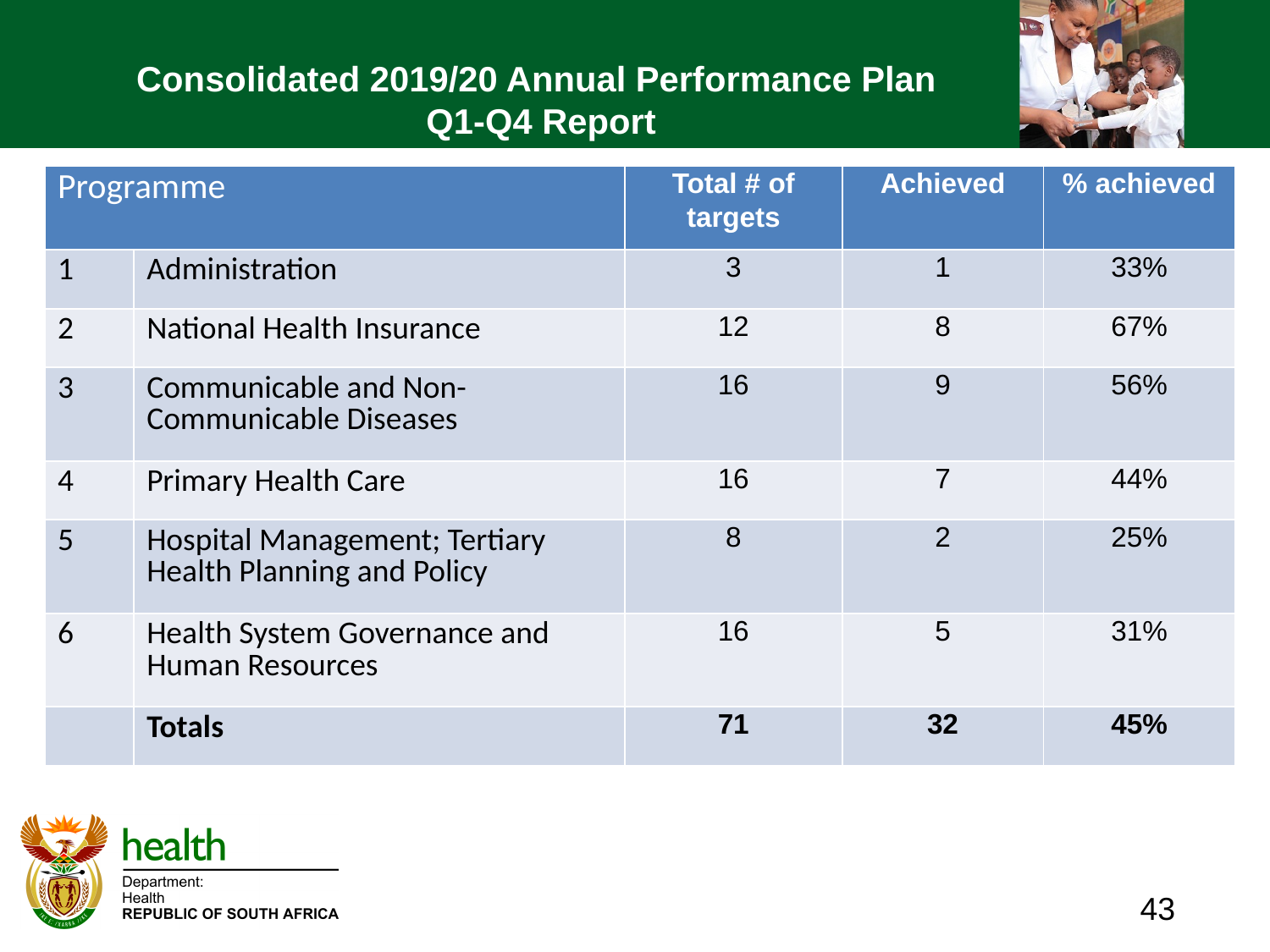

# Consolidated 2019/20 Annual Performance Plan Q1-Q4 Report
| Programme |  | Total # of targets | Achieved | % achieved |
| --- | --- | --- | --- | --- |
| 1 | Administration | 3 | 1 | 33% |
| 2 | National Health Insurance | 12 | 8 | 67% |
| 3 | Communicable and Non-Communicable Diseases | 16 | 9 | 56% |
| 4 | Primary Health Care | 16 | 7 | 44% |
| 5 | Hospital Management; Tertiary Health Planning and Policy | 8 | 2 | 25% |
| 6 | Health System Governance and Human Resources | 16 | 5 | 31% |
|  | Totals | 71 | 32 | 45% |